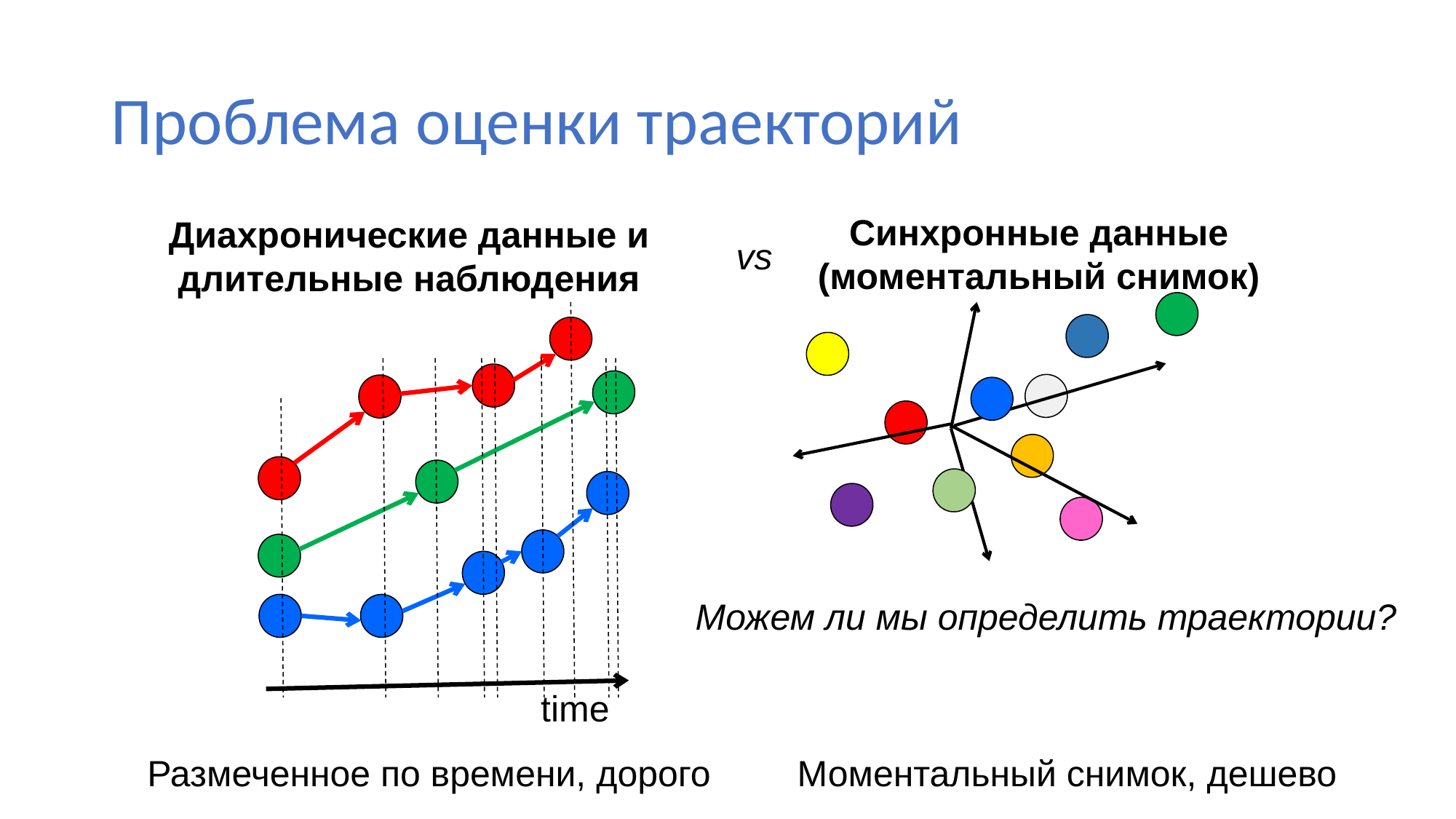

# Проблема оценки траекторий
Синхронные данные (моментальный снимок)
Диахронические данные и длительные наблюдения
vs

Можем ли мы определить траектории?

time
Размеченное по времени, дорого
Моментальный снимок, дешево